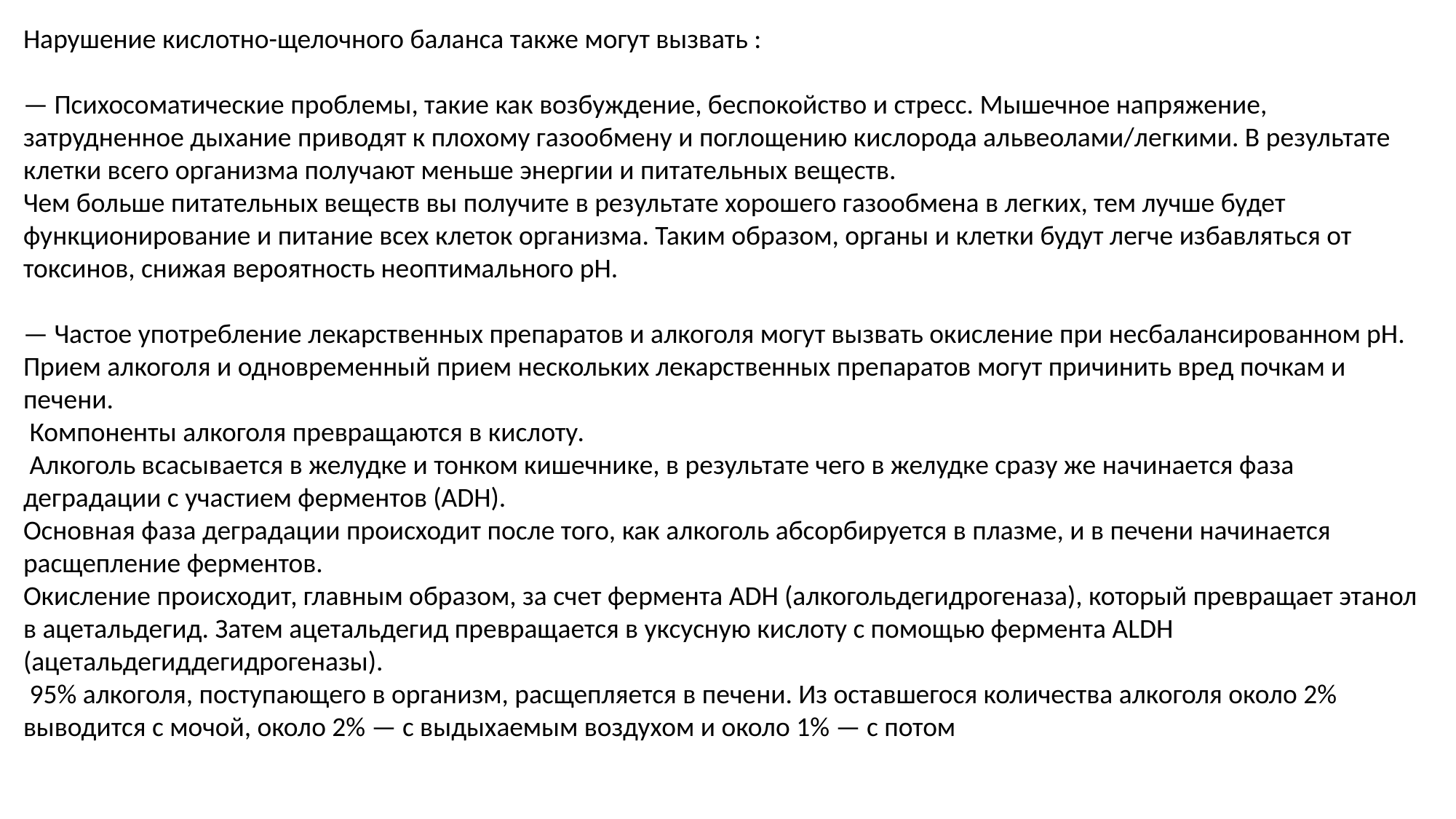

Нарушение кислотно-щелочного баланса также могут вызвать :

— Психосоматические проблемы, такие как возбуждение, беспокойство и стресс. Мышечное напряжение, затрудненное дыхание приводят к плохому газообмену и поглощению кислорода альвеолами/легкими. В результате клетки всего организма получают меньше энергии и питательных веществ.
Чем больше питательных веществ вы получите в результате хорошего газообмена в легких, тем лучше будет функционирование и питание всех клеток организма. Таким образом, органы и клетки будут легче избавляться от токсинов, снижая вероятность неоптимального pH.

— Частое употребление лекарственных препаратов и алкоголя могут вызвать окисление при несбалансированном pH.
Прием алкоголя и одновременный прием нескольких лекарственных препаратов могут причинить вред почкам и печени.
 Компоненты алкоголя превращаются в кислоту.
 Алкоголь всасывается в желудке и тонком кишечнике, в результате чего в желудке сразу же начинается фаза деградации с участием ферментов (ADH).
Основная фаза деградации происходит после того, как алкоголь абсорбируется в плазме, и в печени начинается расщепление ферментов.
Окисление происходит, главным образом, за счет фермента ADH (алкогольдегидрогеназа), который превращает этанол в ацетальдегид. Затем ацетальдегид превращается в уксусную кислоту с помощью фермента ALDH (ацетальдегиддегидрогеназы).
 95% алкоголя, поступающего в организм, расщепляется в печени. Из оставшегося количества алкоголя около 2% выводится с мочой, около 2% — с выдыхаемым воздухом и около 1% — с потом